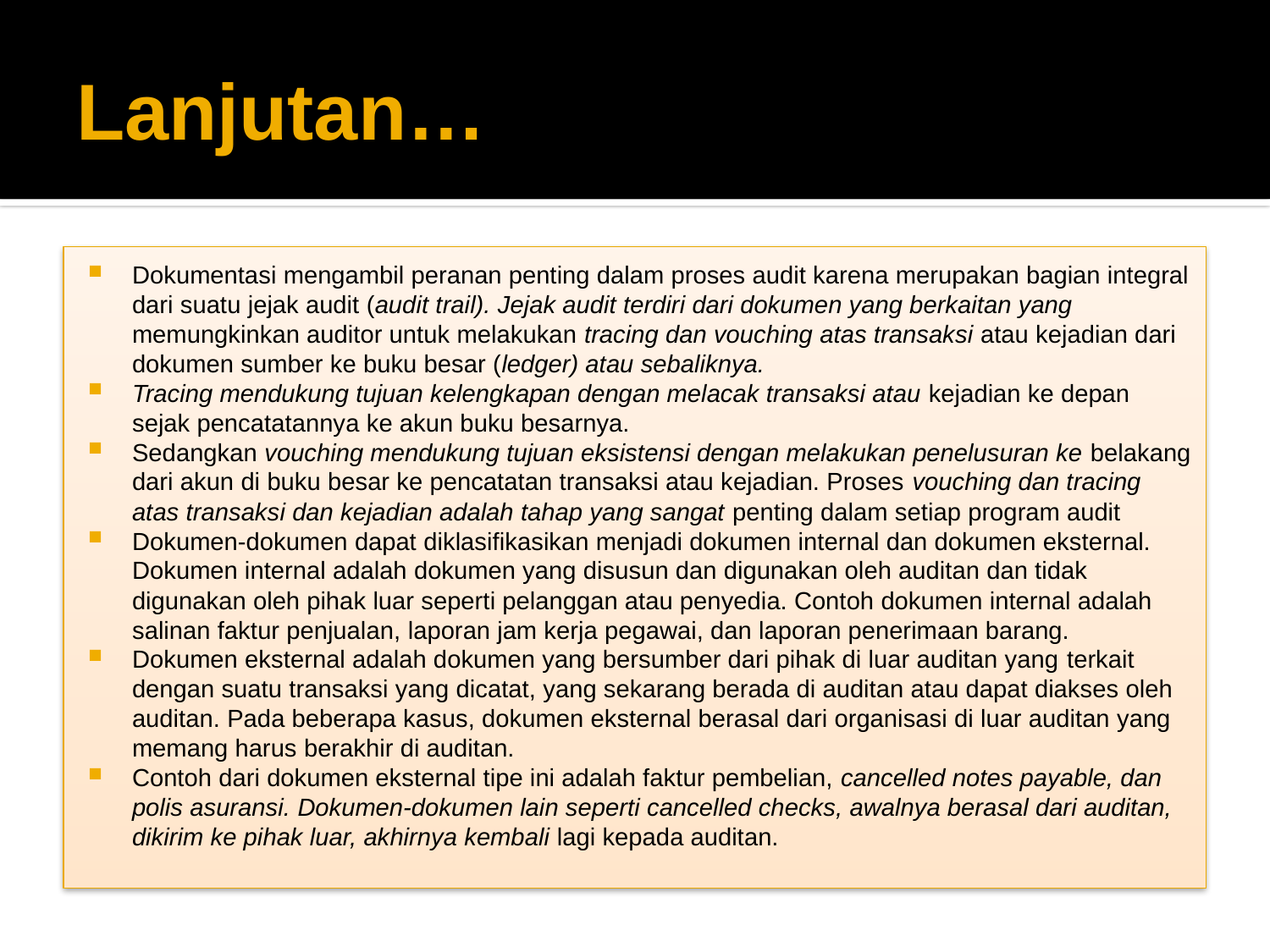

# Lanjutan…
Dokumentasi mengambil peranan penting dalam proses audit karena merupakan bagian integral dari suatu jejak audit (audit trail). Jejak audit terdiri dari dokumen yang berkaitan yang memungkinkan auditor untuk melakukan tracing dan vouching atas transaksi atau kejadian dari dokumen sumber ke buku besar (ledger) atau sebaliknya.
Tracing mendukung tujuan kelengkapan dengan melacak transaksi atau kejadian ke depan sejak pencatatannya ke akun buku besarnya.
Sedangkan vouching mendukung tujuan eksistensi dengan melakukan penelusuran ke belakang dari akun di buku besar ke pencatatan transaksi atau kejadian. Proses vouching dan tracing atas transaksi dan kejadian adalah tahap yang sangat penting dalam setiap program audit
Dokumen-dokumen dapat diklasifikasikan menjadi dokumen internal dan dokumen eksternal. Dokumen internal adalah dokumen yang disusun dan digunakan oleh auditan dan tidak digunakan oleh pihak luar seperti pelanggan atau penyedia. Contoh dokumen internal adalah salinan faktur penjualan, laporan jam kerja pegawai, dan laporan penerimaan barang.
Dokumen eksternal adalah dokumen yang bersumber dari pihak di luar auditan yang terkait dengan suatu transaksi yang dicatat, yang sekarang berada di auditan atau dapat diakses oleh auditan. Pada beberapa kasus, dokumen eksternal berasal dari organisasi di luar auditan yang memang harus berakhir di auditan.
Contoh dari dokumen eksternal tipe ini adalah faktur pembelian, cancelled notes payable, dan polis asuransi. Dokumen-dokumen lain seperti cancelled checks, awalnya berasal dari auditan, dikirim ke pihak luar, akhirnya kembali lagi kepada auditan.